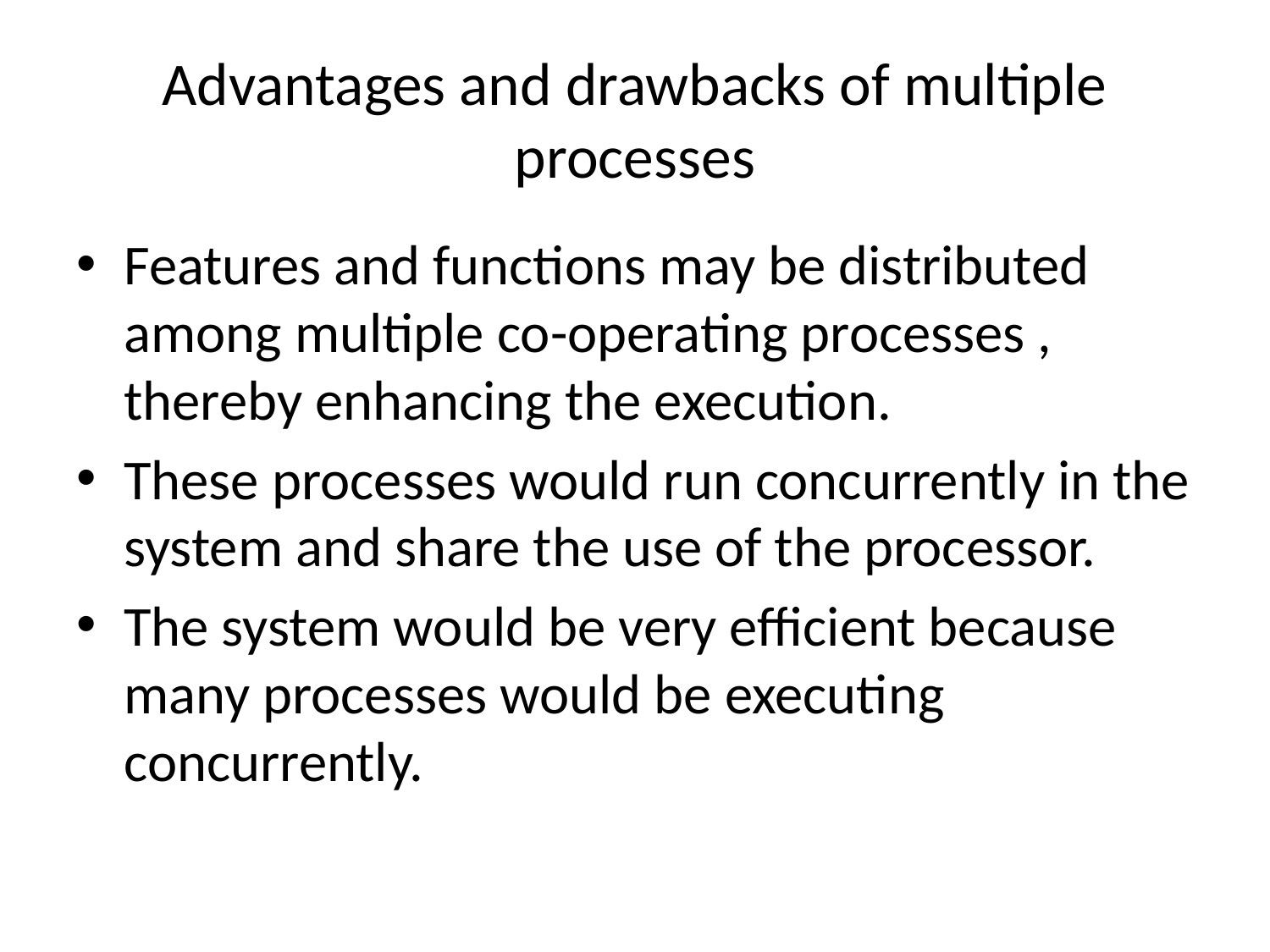

# Advantages and drawbacks of multiple processes
Features and functions may be distributed among multiple co-operating processes , thereby enhancing the execution.
These processes would run concurrently in the system and share the use of the processor.
The system would be very efficient because many processes would be executing concurrently.